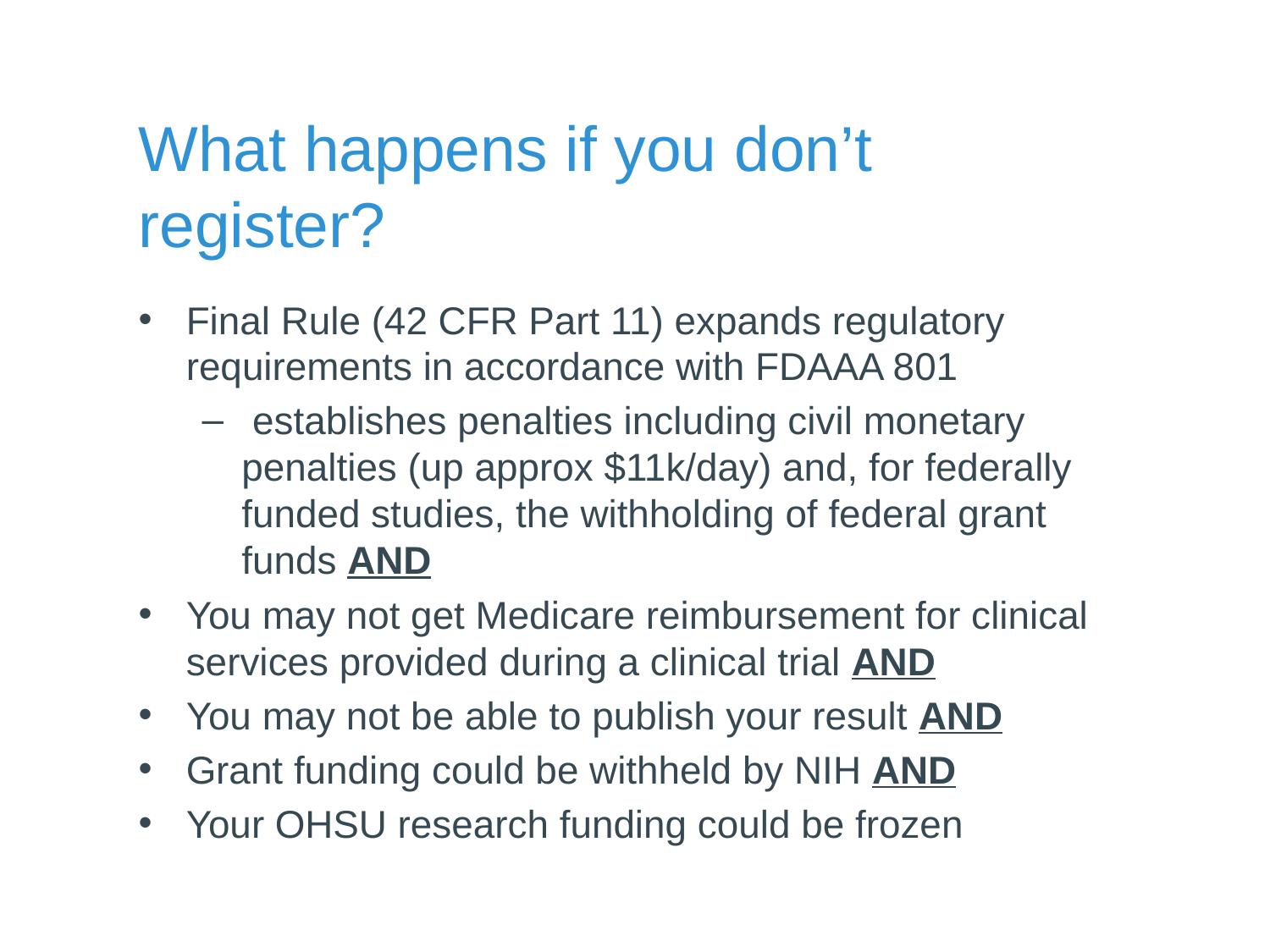

# What happens if you don’t register?
Final Rule (42 CFR Part 11) expands regulatory requirements in accordance with FDAAA 801
 establishes penalties including civil monetary penalties (up approx $11k/day) and, for federally funded studies, the withholding of federal grant funds AND
You may not get Medicare reimbursement for clinical services provided during a clinical trial AND
You may not be able to publish your result AND
Grant funding could be withheld by NIH AND
Your OHSU research funding could be frozen